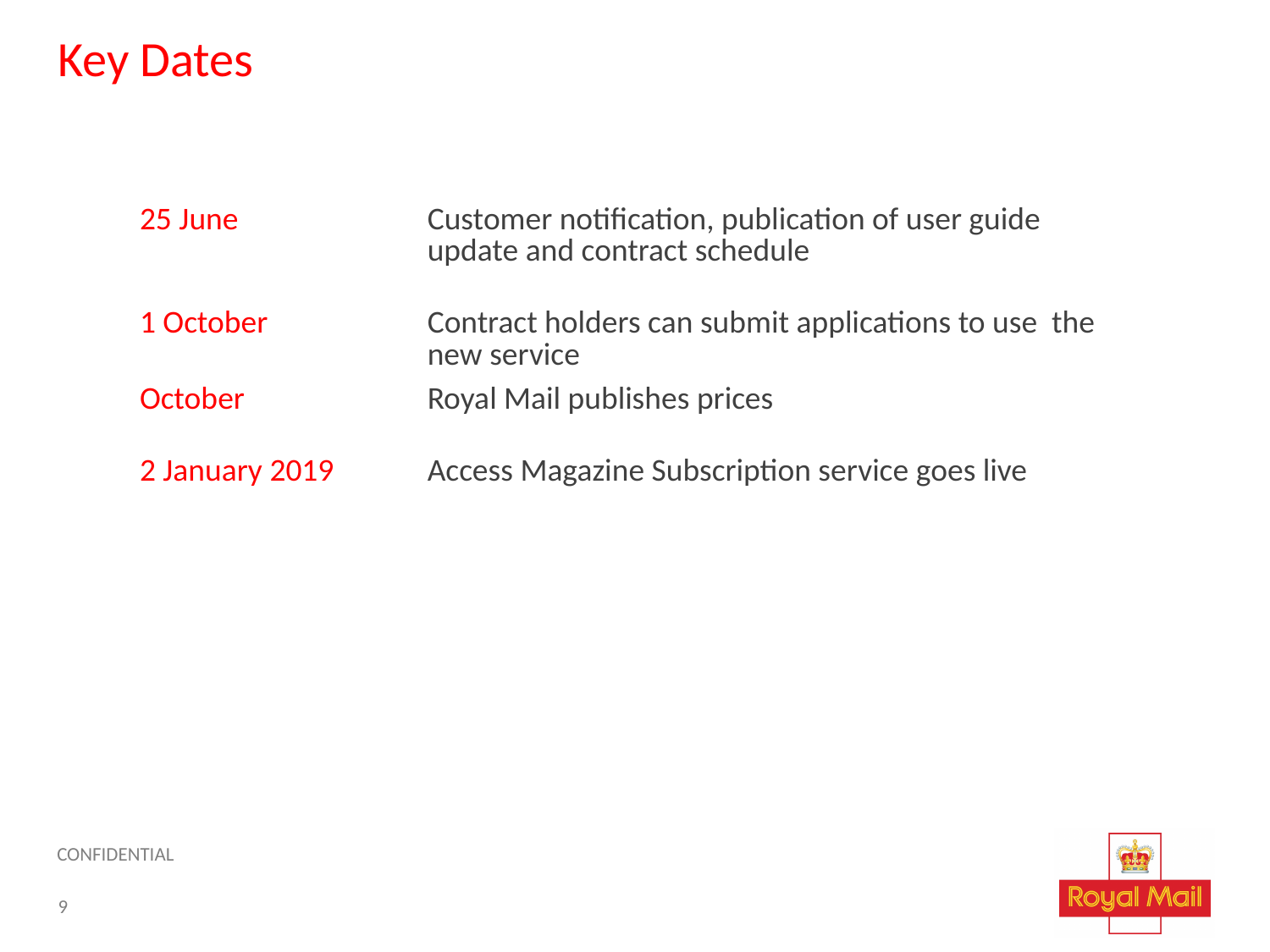

# Key Dates
| 25 June | Customer notification, publication of user guide update and contract schedule |
| --- | --- |
| 1 October | Contract holders can submit applications to use the new service |
| October | Royal Mail publishes prices |
| 2 January 2019 | Access Magazine Subscription service goes live |
9